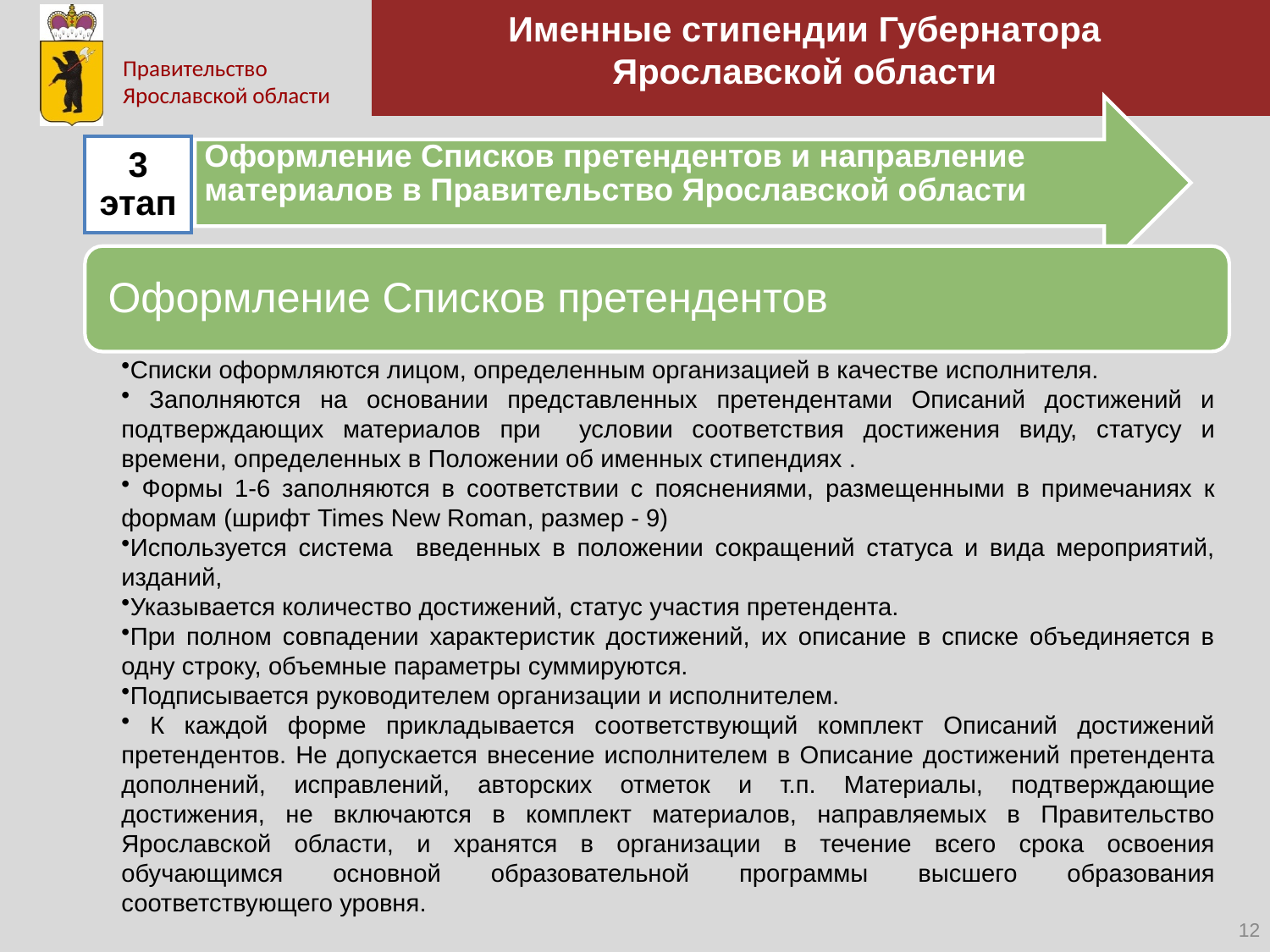

Именные стипендии Губернатора Ярославской области
Оформление Списков претендентов и направление материалов в Правительство Ярославской области
3 этап

Оформление Списков претендентов
Списки оформляются лицом, определенным организацией в качестве исполнителя.
 Заполняются на основании представленных претендентами Описаний достижений и подтверждающих материалов при  условии соответствия достижения виду, статусу и времени, определенных в Положении об именных стипендиях .
 Формы 1-6 заполняются в соответствии с пояснениями, размещенными в примечаниях к формам (шрифт Times New Roman, размер - 9)
Используется система  введенных в положении сокращений статуса и вида мероприятий, изданий,
Указывается количество достижений, статус участия претендента.
При полном совпадении характеристик достижений, их описание в списке объединяется в одну строку, объемные параметры суммируются.
Подписывается руководителем организации и исполнителем.
 К каждой форме прикладывается соответствующий комплект Описаний достижений претендентов. Не допускается внесение исполнителем в Описание достижений претендента дополнений, исправлений, авторских отметок и т.п. Материалы, подтверждающие достижения, не включаются в комплект материалов, направляемых в Правительство Ярославской области, и хранятся в организации в течение всего срока освоения обучающимся основной образовательной программы высшего образования соответствующего уровня.
12